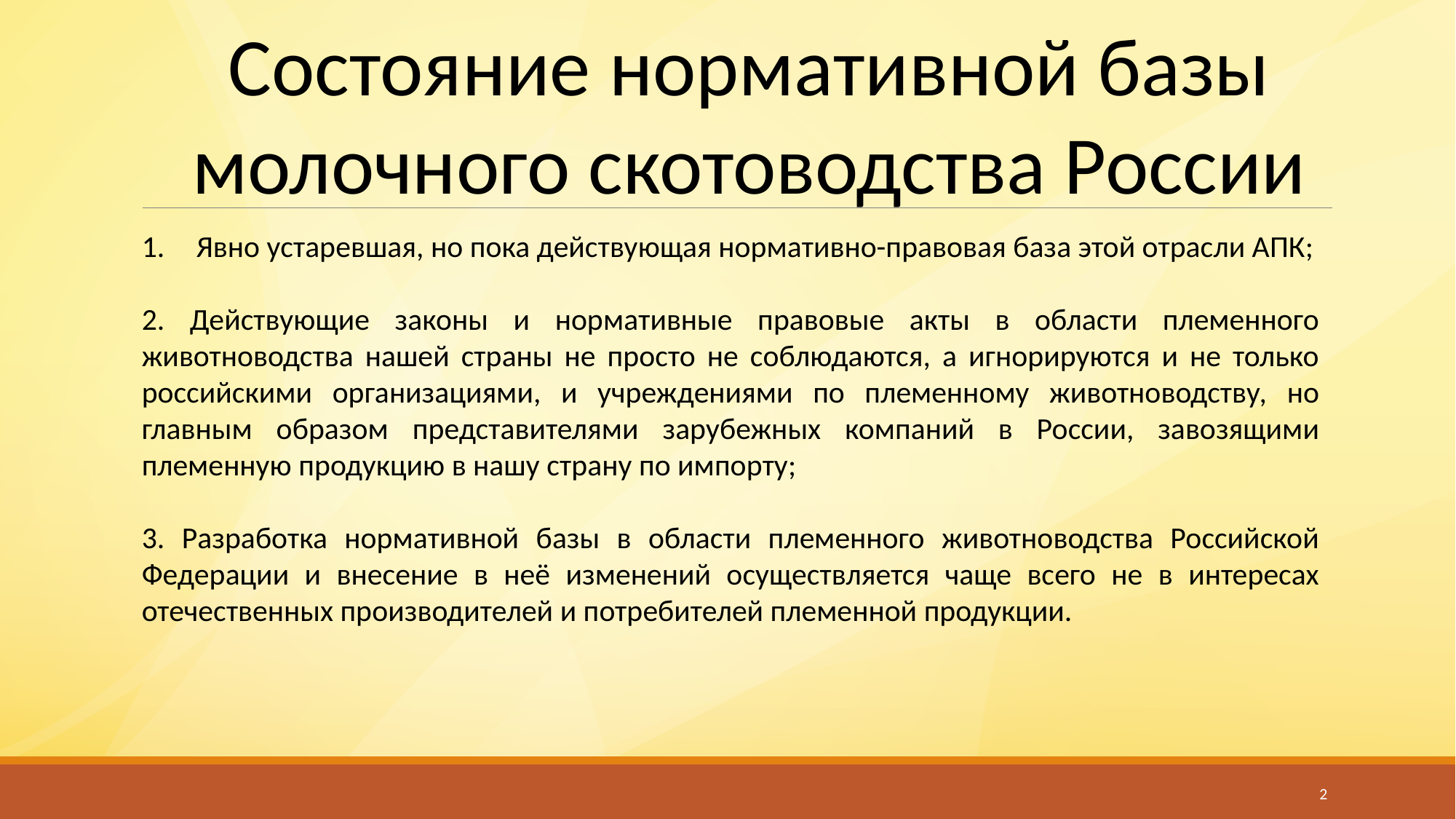

Состояние нормативной базы молочного скотоводства России
Явно устаревшая, но пока действующая нормативно-правовая база этой отрасли АПК;

2. Действующие законы и нормативные правовые акты в области племенного животноводства нашей страны не просто не соблюдаются, а игнорируются и не только российскими организациями, и учреждениями по племенному животноводству, но главным образом представителями зарубежных компаний в России, завозящими племенную продукцию в нашу страну по импорту;

3. Разработка нормативной базы в области племенного животноводства Российской Федерации и внесение в неё изменений осуществляется чаще всего не в интересах отечественных производителей и потребителей племенной продукции.
2